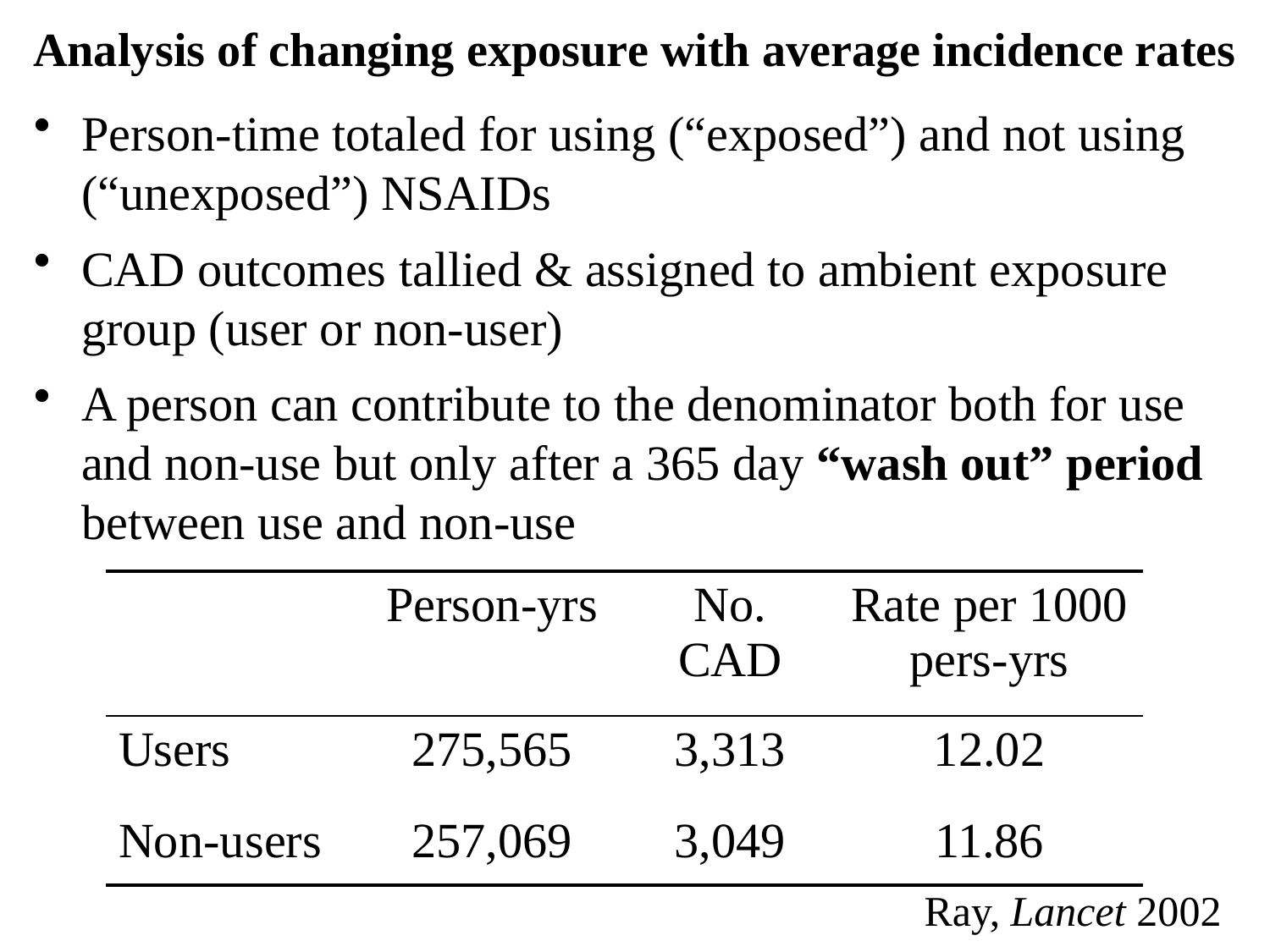

Analysis of changing exposure with average incidence rates
Person-time totaled for using (“exposed”) and not using (“unexposed”) NSAIDs

CAD outcomes tallied & assigned to ambient exposure group (user or non-user)

A person can contribute to the denominator both for use and non-use but only after a 365 day “wash out” period between use and non-use
|  | Person-yrs | No. CAD | Rate per 1000 pers-yrs |
| --- | --- | --- | --- |
| Users | 275,565 | 3,313 | 12.02 |
| Non-users | 257,069 | 3,049 | 11.86 |
Ray, Lancet 2002